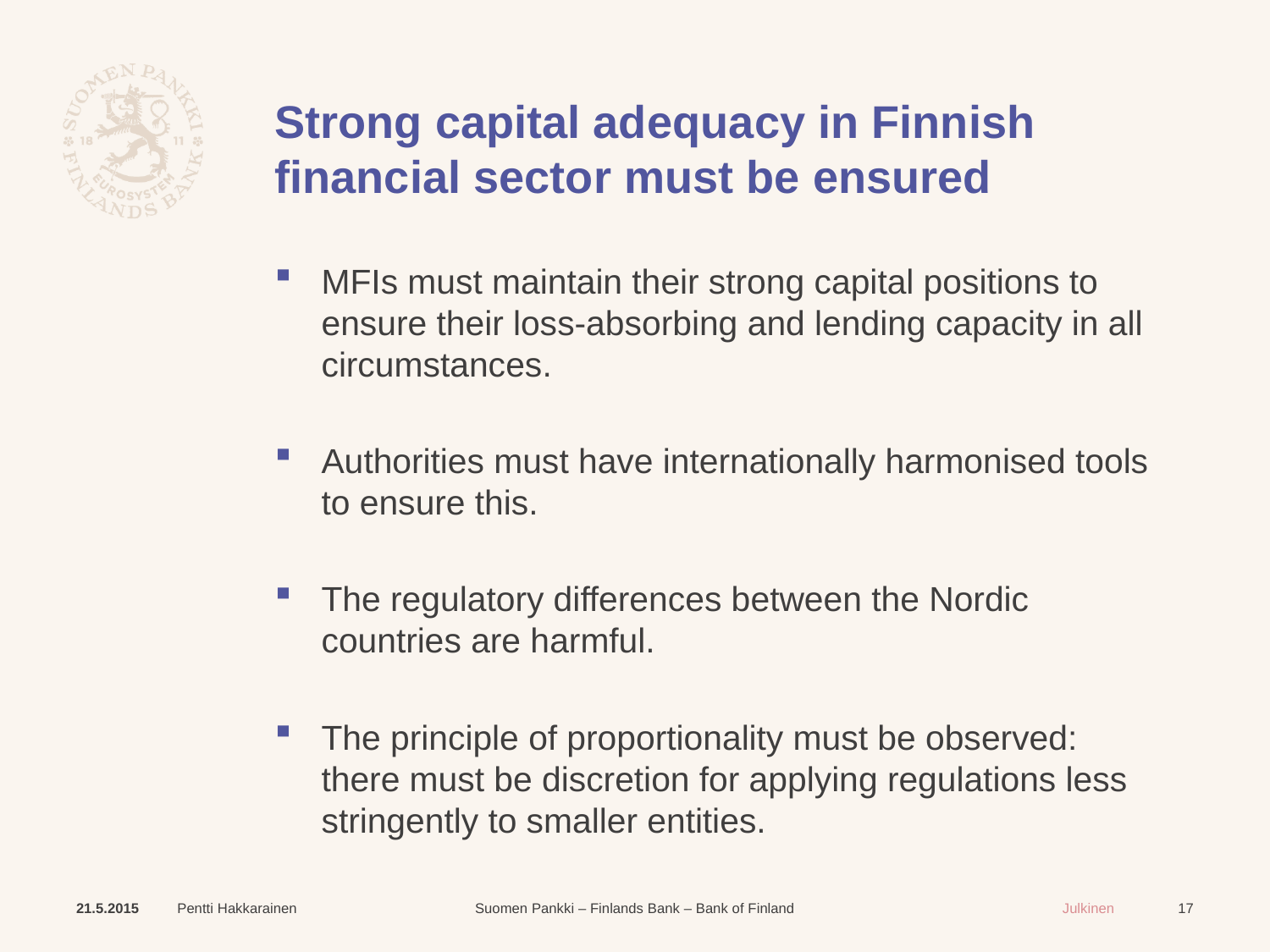

# Strong capital adequacy in Finnish financial sector must be ensured
MFIs must maintain their strong capital positions to ensure their loss-absorbing and lending capacity in all circumstances.

Authorities must have internationally harmonised tools to ensure this.

The regulatory differences between the Nordic countries are harmful.

The principle of proportionality must be observed: there must be discretion for applying regulations less stringently to smaller entities.
21.5.2015
Pentti Hakkarainen
17